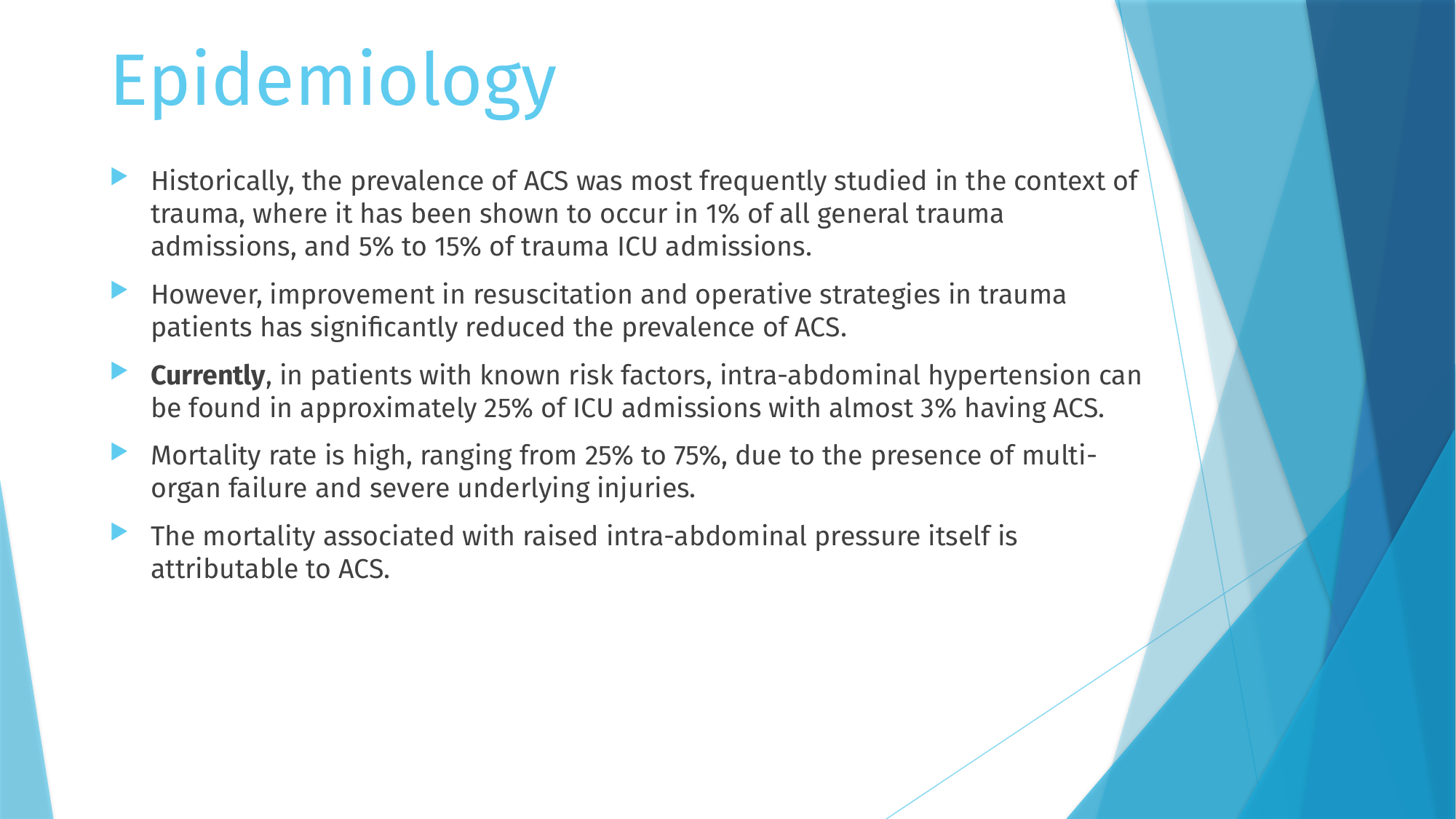

# Epidemiology
Historically, the prevalence of ACS was most frequently studied in the context of trauma, where it has been shown to occur in 1% of all general trauma admissions, and 5% to 15% of trauma ICU admissions.
However, improvement in resuscitation and operative strategies in trauma patients has significantly reduced the prevalence of ACS.
Currently, in patients with known risk factors, intra-abdominal hypertension can be found in approximately 25% of ICU admissions with almost 3% having ACS.
Mortality rate is high, ranging from 25% to 75%, due to the presence of multi-organ failure and severe underlying injuries.
The mortality associated with raised intra-abdominal pressure itself is attributable to ACS.